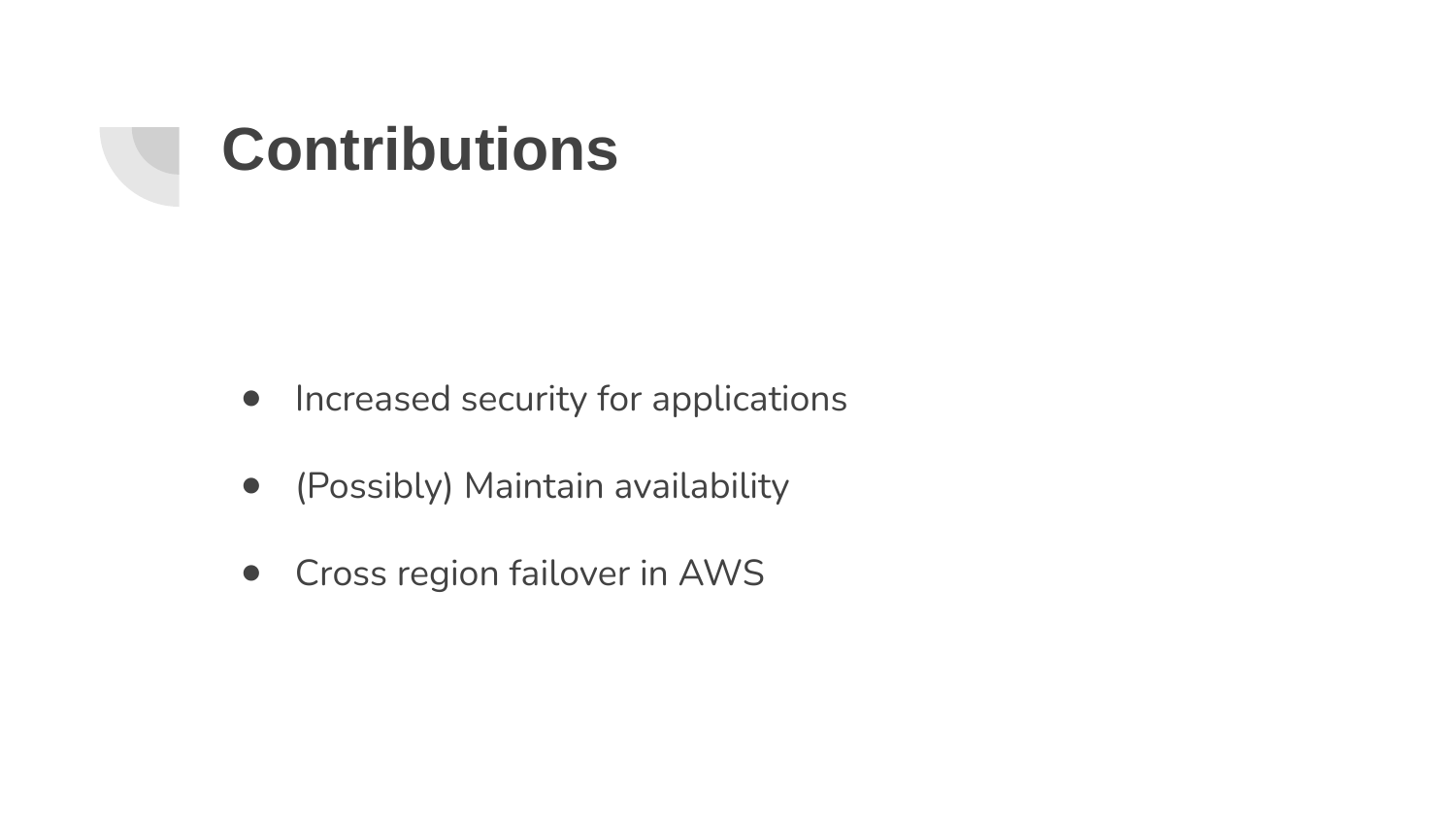

# Contributions
Increased security for applications
(Possibly) Maintain availability
Cross region failover in AWS